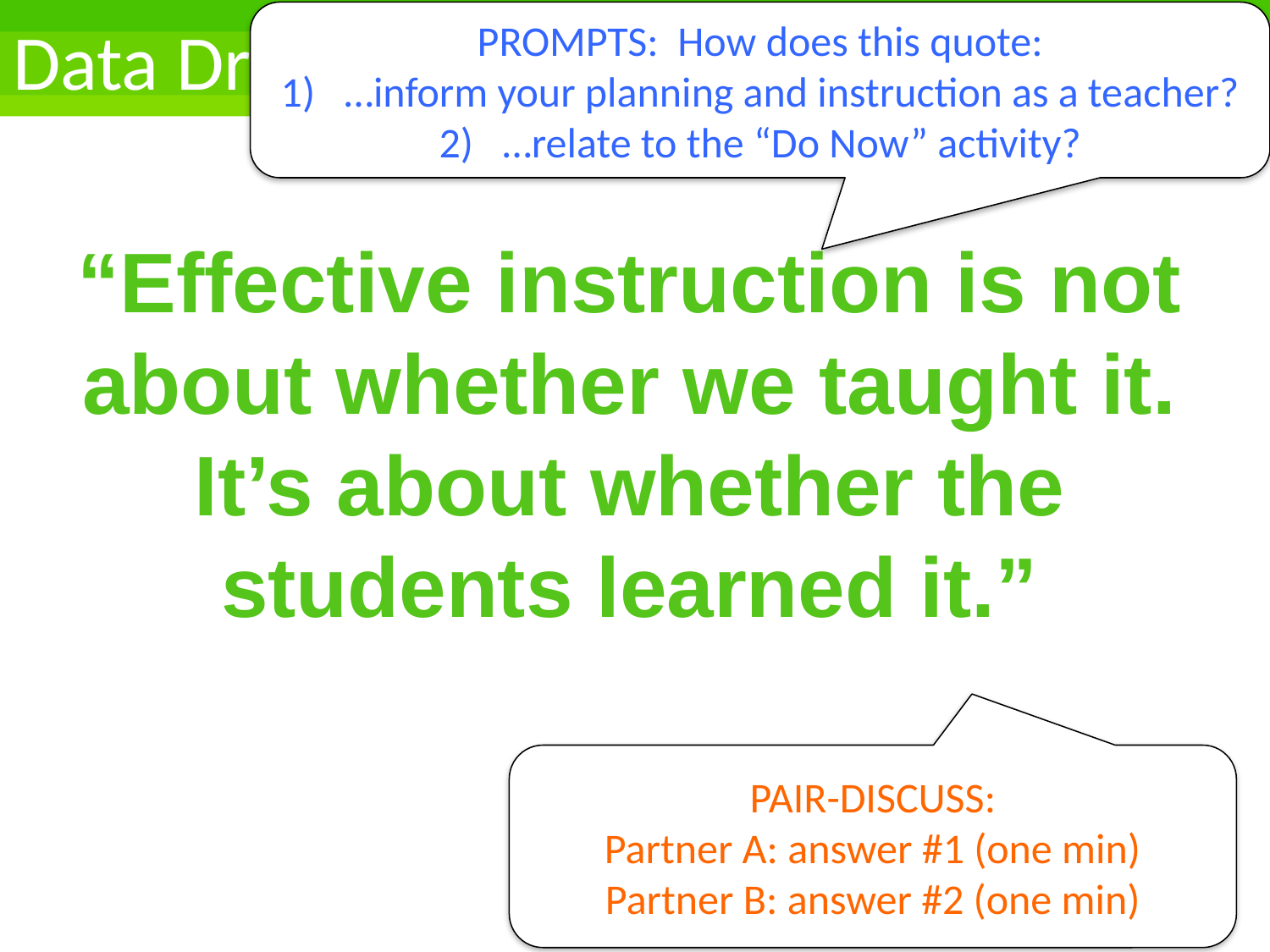

# Data Driven Instruction
PROMPTS:  How does this quote:
…inform your planning and instruction as a teacher?
…relate to the “Do Now” activity?

“Effective instruction is not about whether we taught it. It’s about whether the students learned it.”
PAIR-DISCUSS:
Partner A: answer #1 (one min)
Partner B: answer #2 (one min)